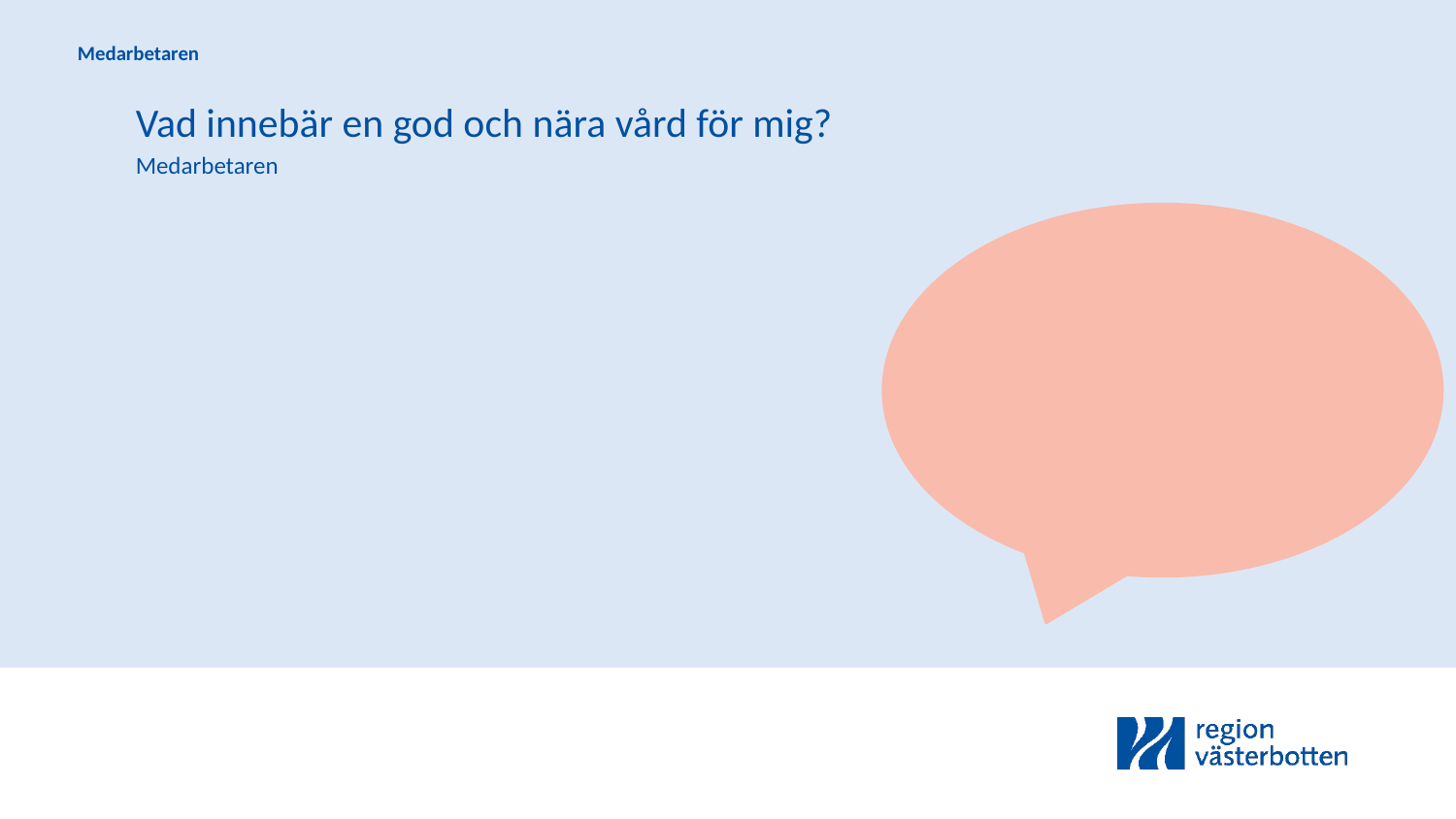

Medarbetaren
Vad innebär en god och nära vård för mig?
Medarbetaren